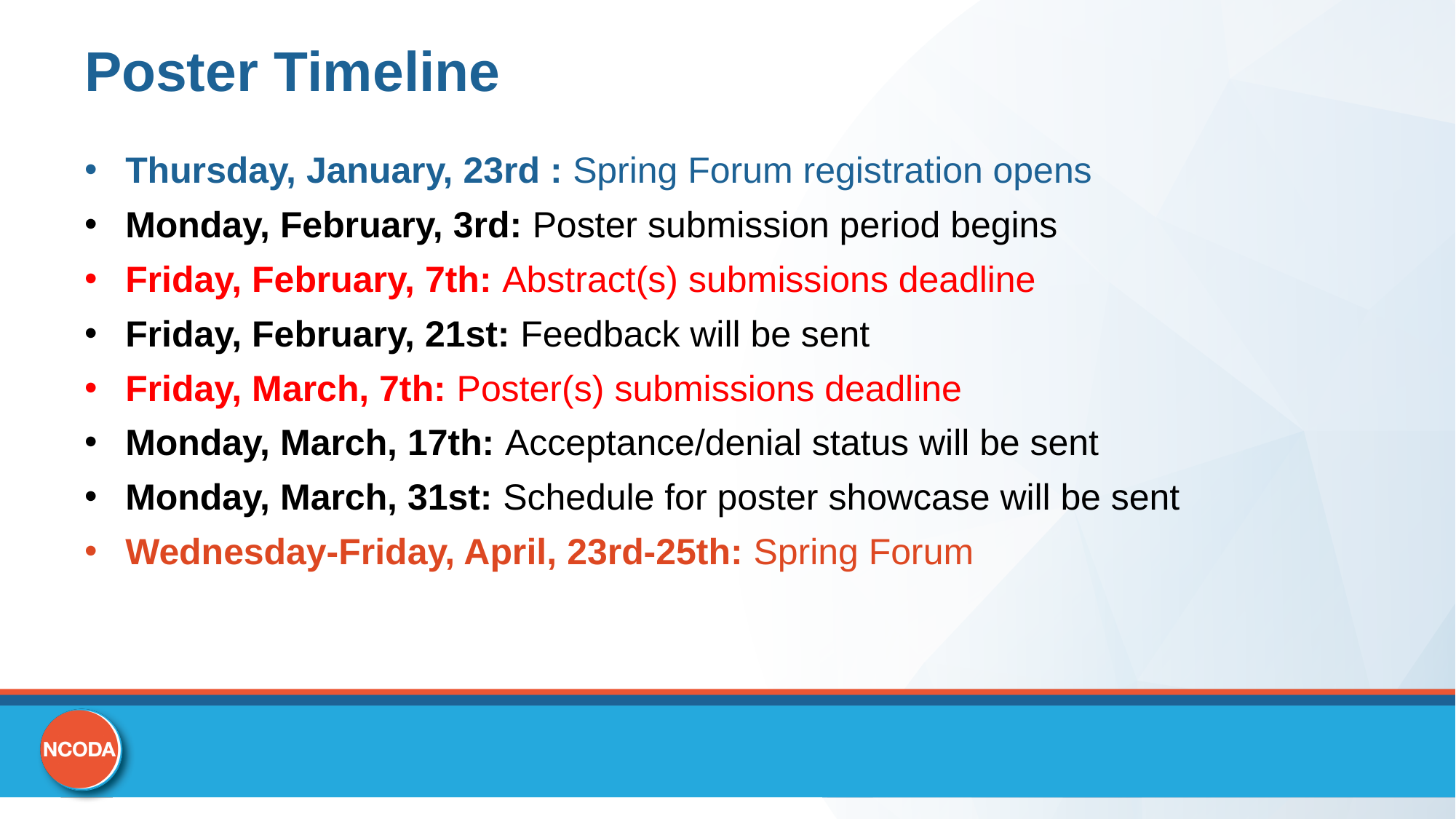

# Poster Timeline
Thursday, January, 23rd : Spring Forum registration opens
Monday, February, 3rd: Poster submission period begins
Friday, February, 7th: Abstract(s) submissions deadline
Friday, February, 21st: Feedback will be sent
Friday, March, 7th: Poster(s) submissions deadline
Monday, March, 17th: Acceptance/denial status will be sent
Monday, March, 31st: Schedule for poster showcase will be sent
Wednesday-Friday, April, 23rd-25th: Spring Forum